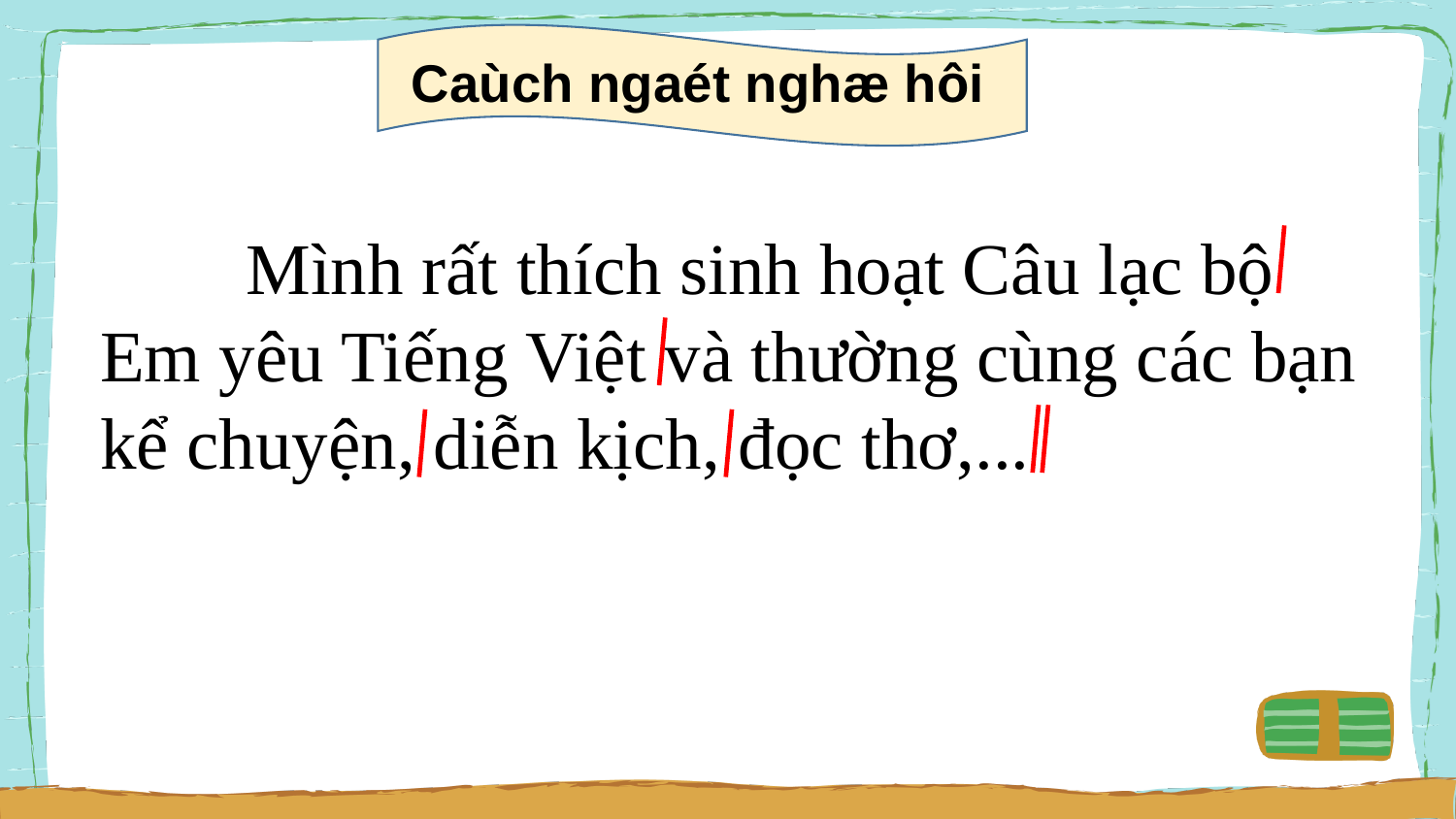

Caùch ngaét nghæ hôi
	Mình rất thích sinh hoạt Câu lạc bộ Em yêu Tiếng Việt và thường cùng các bạn kể chuyện, diễn kịch, đọc thơ,...